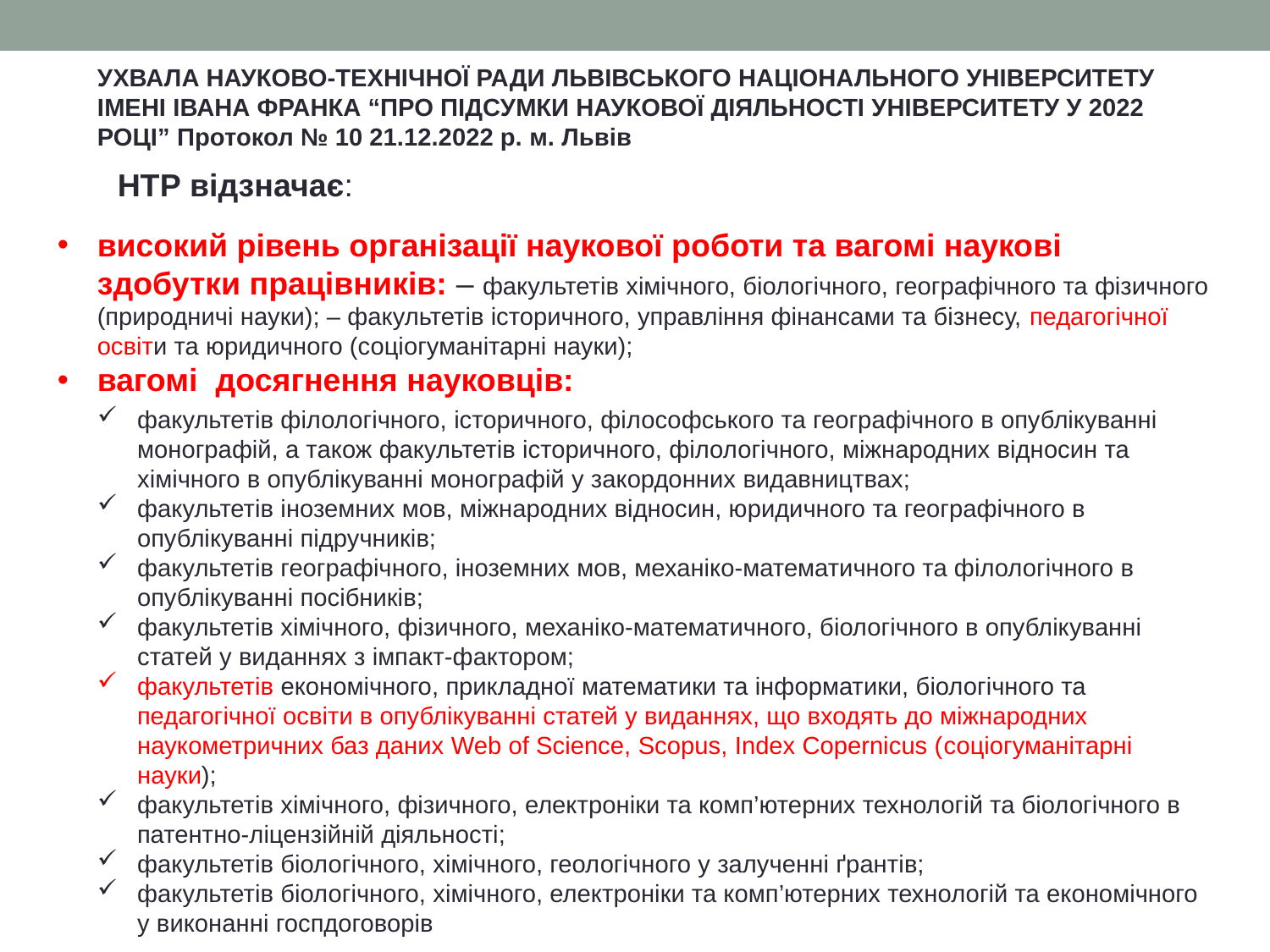

УХВАЛА НАУКОВО-ТЕХНІЧНОЇ РАДИ ЛЬВІВСЬКОГО НАЦІОНАЛЬНОГО УНІВЕРСИТЕТУ ІМЕНІ ІВАНА ФРАНКА “ПРО ПІДСУМКИ НАУКОВОЇ ДІЯЛЬНОСТІ УНІВЕРСИТЕТУ У 2022 РОЦІ” Протокол № 10 21.12.2022 р. м. Львів
НТР відзначає:
високий рівень організації наукової роботи та вагомі наукові здобутки працівників: – факультетів хімічного, біологічного, географічного та фізичного (природничі науки); – факультетів історичного, управління фінансами та бізнесу, педагогічної освіти та юридичного (соціогуманітарні науки);
вагомі  досягнення науковців:
факультетів філологічного, історичного, філософського та географічного в опублікуванні монографій, а також факультетів історичного, філологічного, міжнародних відносин та хімічного в опублікуванні монографій у закордонних видавництвах;
факультетів іноземних мов, міжнародних відносин, юридичного та географічного в опублікуванні підручників;
факультетів географічного, іноземних мов, механіко-математичного та філологічного в опублікуванні посібників;
факультетів хімічного, фізичного, механіко-математичного, біологічного в опублікуванні статей у виданнях з імпакт-фактором;
факультетів економічного, прикладної математики та інформатики, біологічного та педагогічної освіти в опублікуванні статей у виданнях, що входять до міжнародних наукометричних баз даних Web of Science, Scopus, Index Copernicus (соціогуманітарні науки);
факультетів хімічного, фізичного, електроніки та комп’ютерних технологій та біологічного в патентно-ліцензійній діяльності;
факультетів біологічного, хімічного, геологічного у залученні ґрантів;
факультетів біологічного, хімічного, електроніки та комп’ютерних технологій та економічного у виконанні госпдоговорів